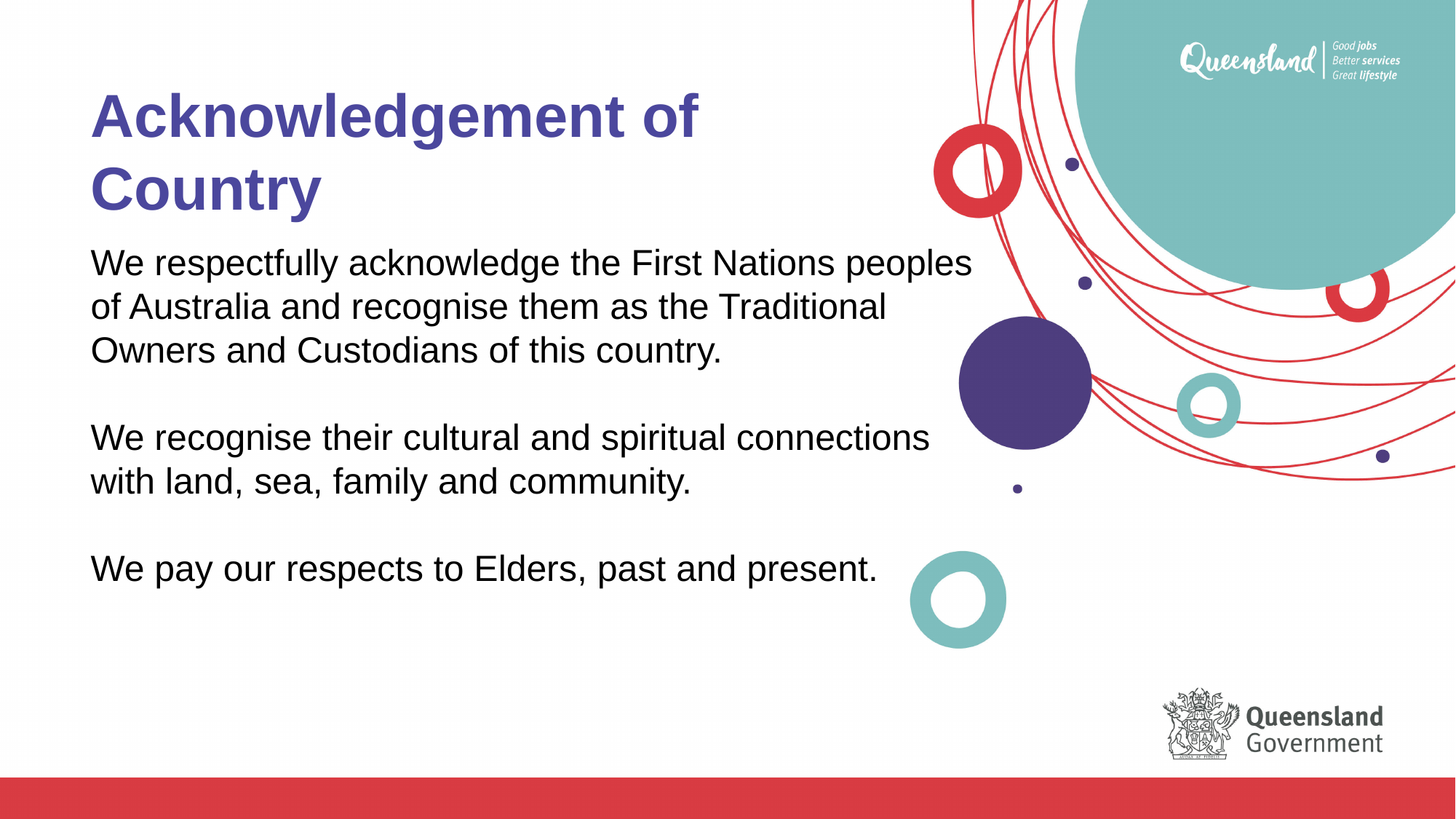

Acknowledgement of Country
We respectfully acknowledge the First Nations peoples of Australia and recognise them as the Traditional Owners and Custodians of this country.

We recognise their cultural and spiritual connections with land, sea, family and community.

We pay our respects to Elders, past and present.